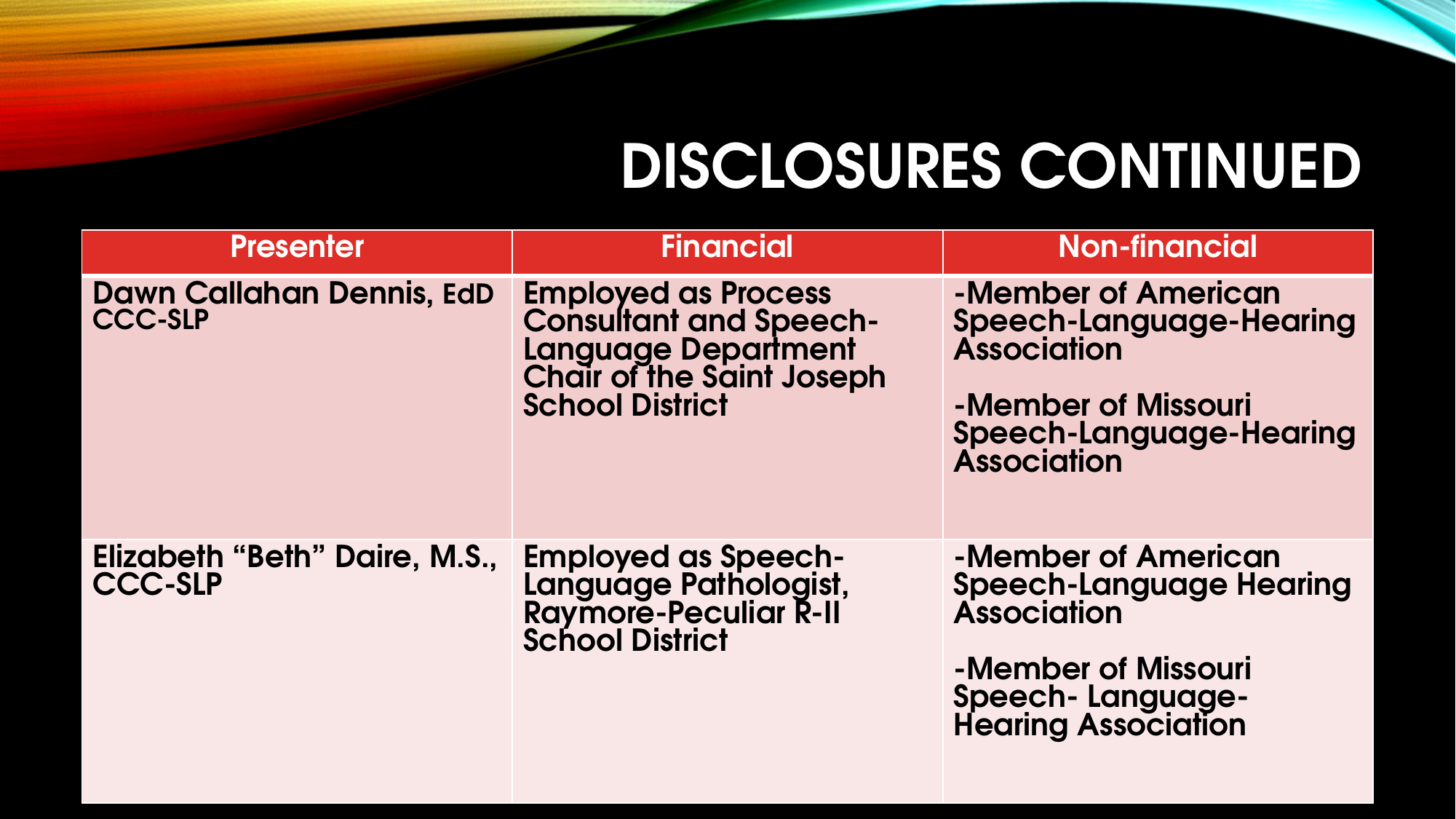

# Disclosures continued
| Presenter | Financial | Non-financial |
| --- | --- | --- |
| Dawn Callahan Dennis, EdD CCC-SLP | Employed as Process Consultant and Speech-Language Department Chair of the Saint Joseph School District | -Member of American Speech-Language-Hearing Association -Member of Missouri Speech-Language-Hearing Association |
| Elizabeth “Beth” Daire, M.S., CCC-SLP | Employed as Speech-Language Pathologist, Raymore-Peculiar R-II School District | -Member of American Speech-Language Hearing Association -Member of Missouri Speech- Language-Hearing Association |